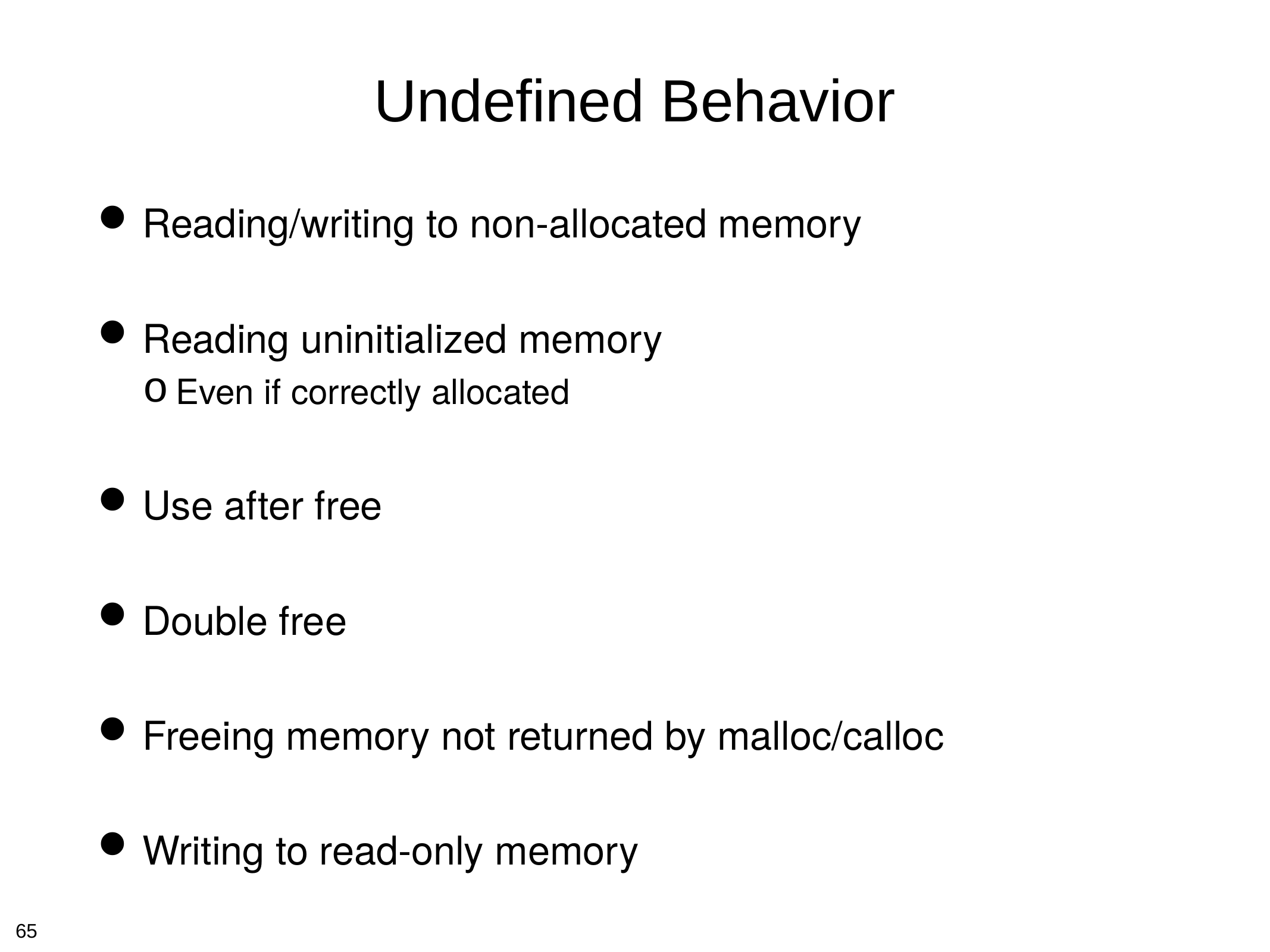

# Undefined Behavior
Reading/writing to non-allocated memory

Reading uninitialized memory
Even if correctly allocated

Use after free

Double free

Freeing memory not returned by malloc/calloc

Writing to read-only memory
65